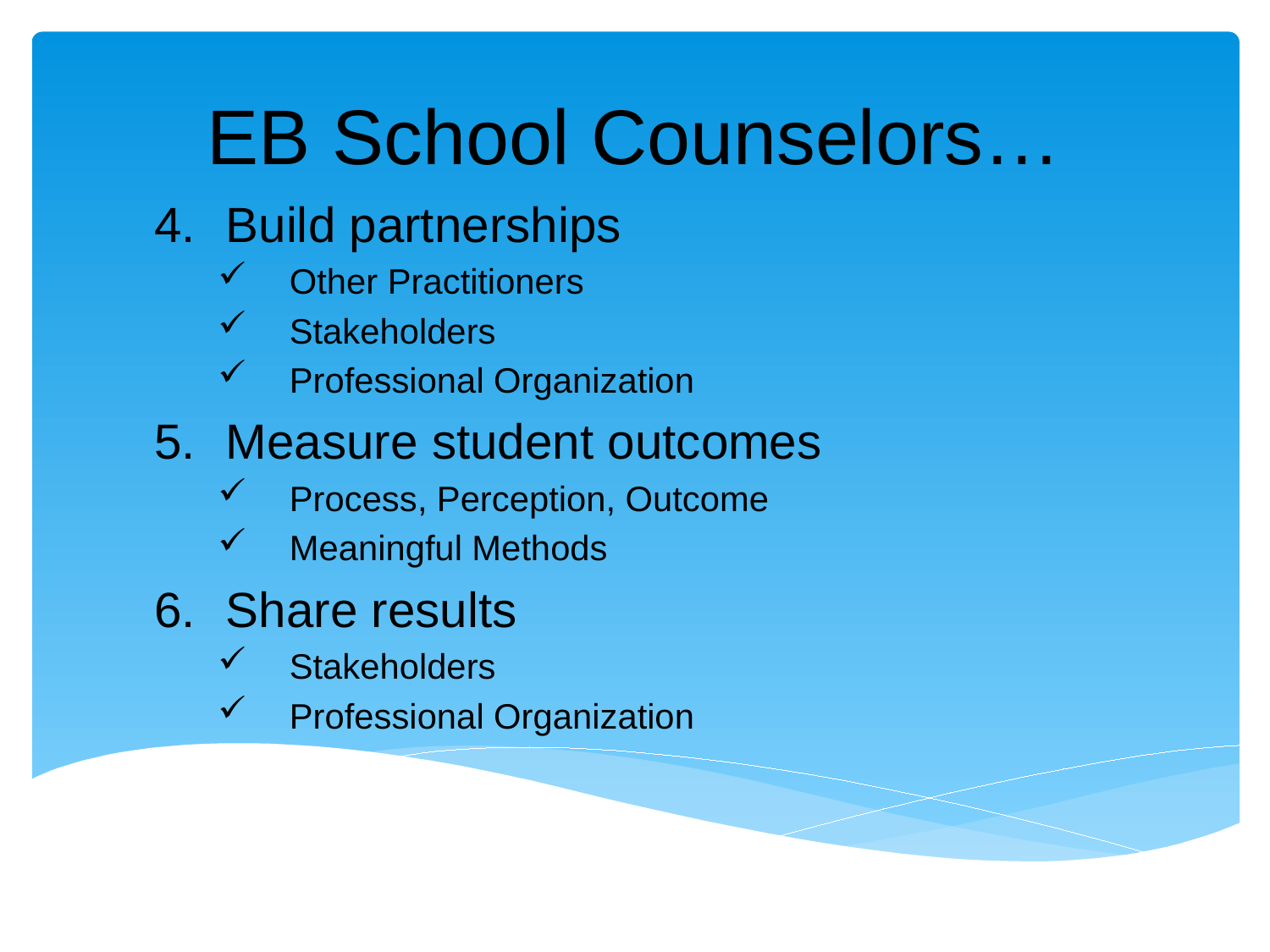

# EB School Counselors…
Build partnerships
Other Practitioners
Stakeholders
Professional Organization
Measure student outcomes
Process, Perception, Outcome
Meaningful Methods
Share results
Stakeholders
Professional Organization